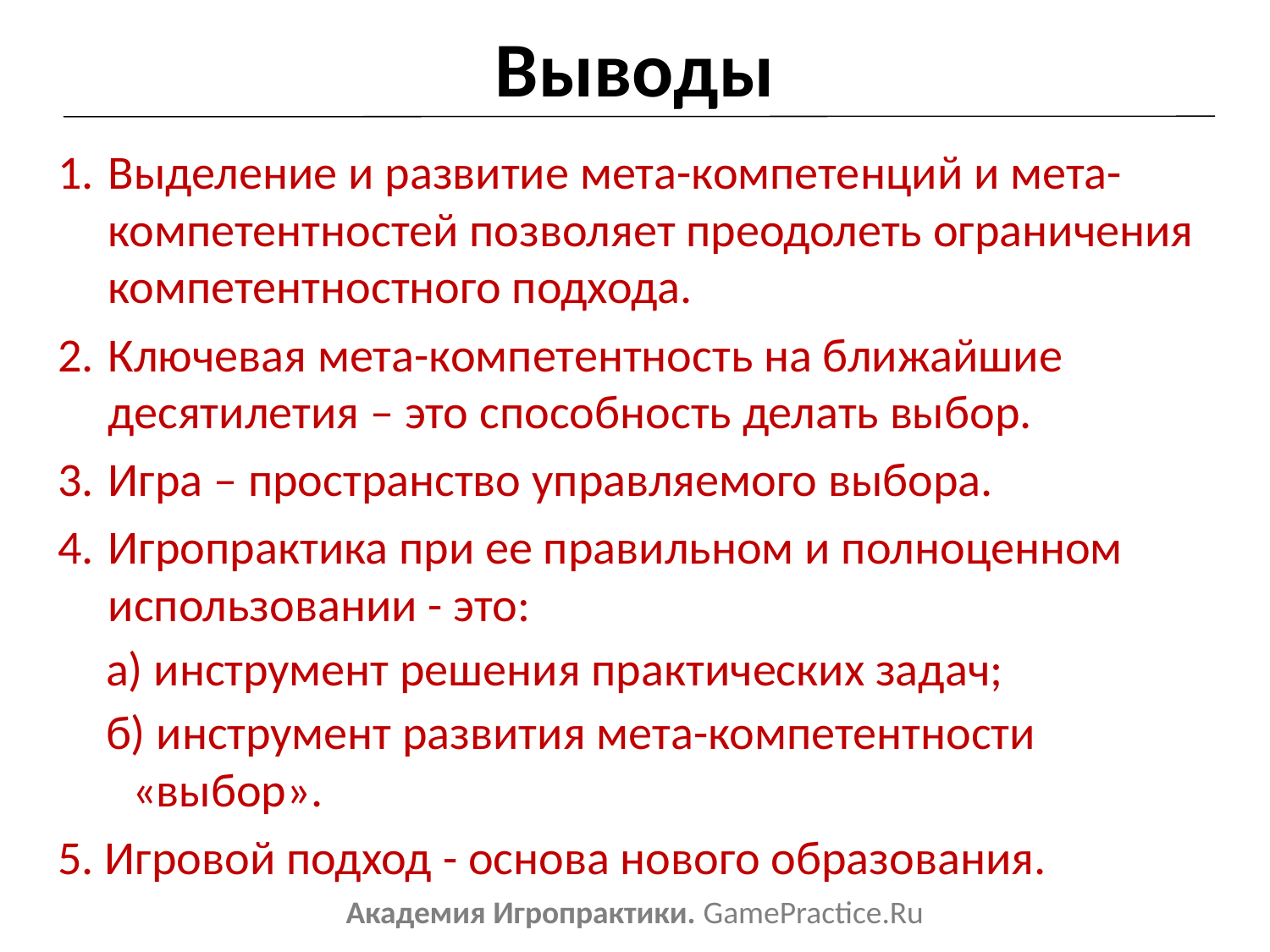

# Выводы
Выделение и развитие мета-компетенций и мета-компетентностей позволяет преодолеть ограничения компетентностного подхода.
Ключевая мета-компетентность на ближайшие десятилетия – это способность делать выбор.
Игра – пространство управляемого выбора.
Игропрактика при ее правильном и полноценном использовании - это:
а) инструмент решения практических задач;
б) инструмент развития мета-компетентности «выбор».
5. Игровой подход - основа нового образования.

Академия Игропрактики. GamePractice.Ru